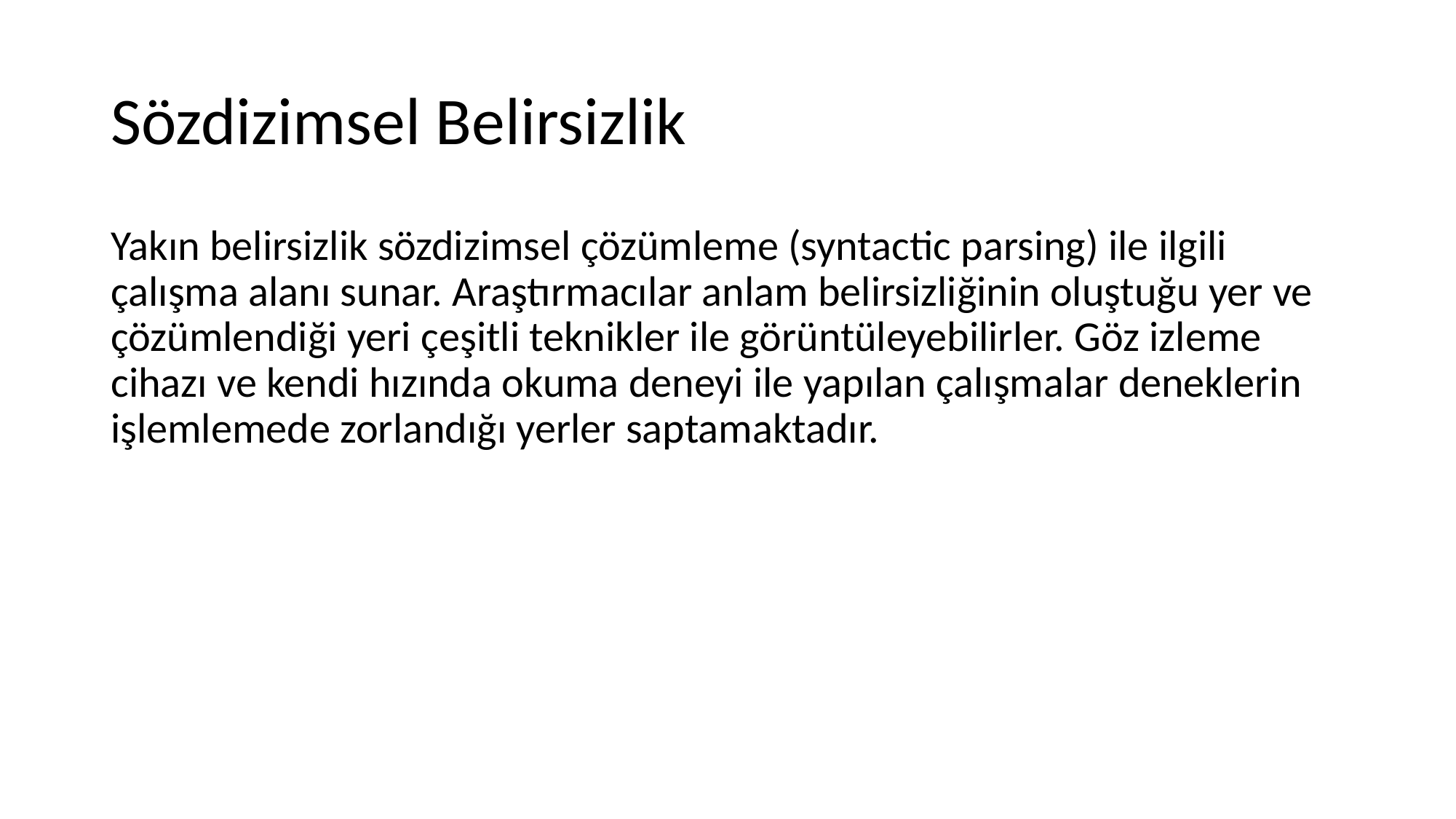

# Sözdizimsel Belirsizlik
Yakın belirsizlik sözdizimsel çözümleme (syntactic parsing) ile ilgili çalışma alanı sunar. Araştırmacılar anlam belirsizliğinin oluştuğu yer ve çözümlendiği yeri çeşitli teknikler ile görüntüleyebilirler. Göz izleme cihazı ve kendi hızında okuma deneyi ile yapılan çalışmalar deneklerin işlemlemede zorlandığı yerler saptamaktadır.